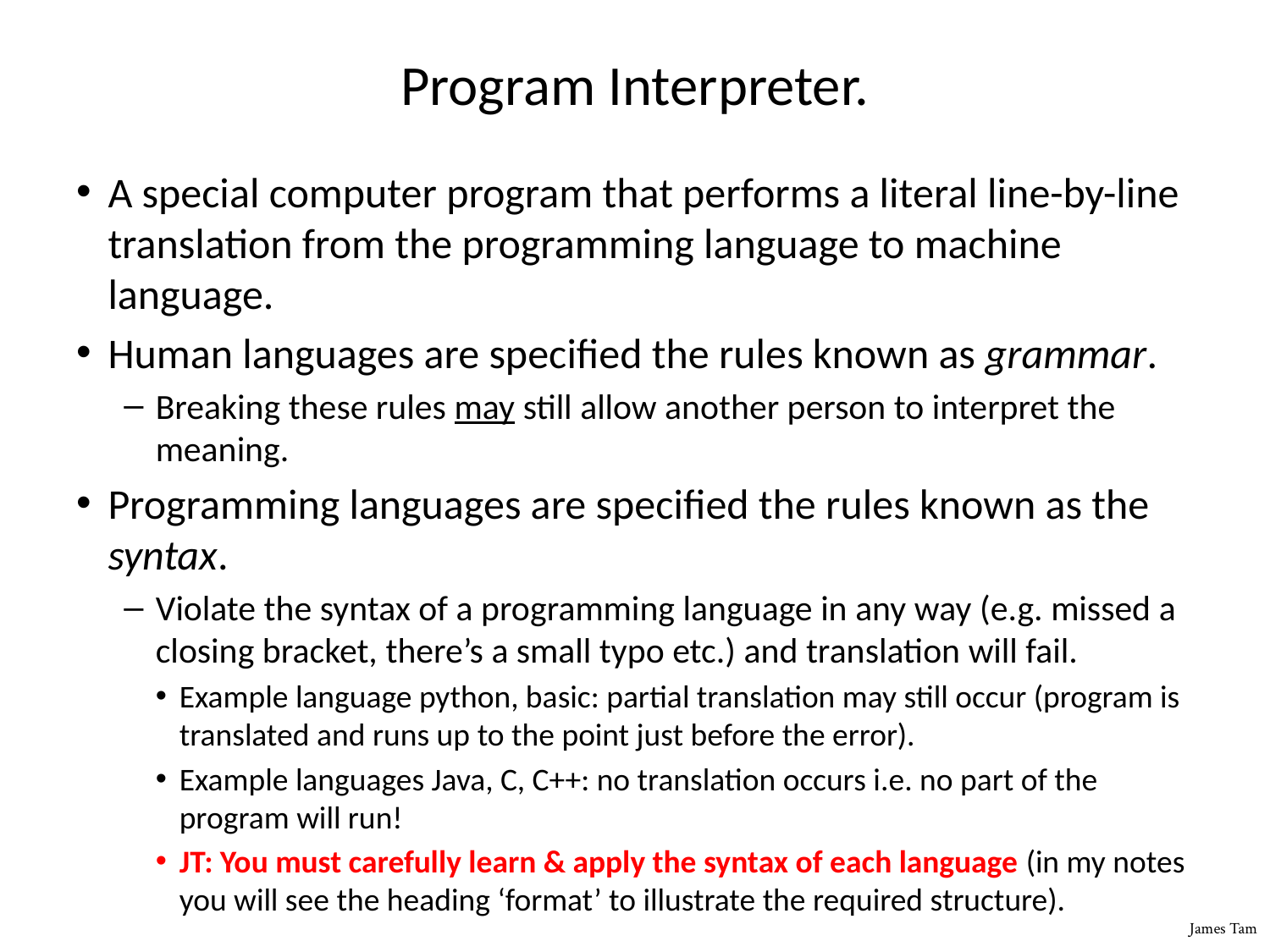

# Program Interpreter.
A special computer program that performs a literal line-by-line translation from the programming language to machine language.
Human languages are specified the rules known as grammar.
Breaking these rules may still allow another person to interpret the meaning.
Programming languages are specified the rules known as the syntax.
Violate the syntax of a programming language in any way (e.g. missed a closing bracket, there’s a small typo etc.) and translation will fail.
Example language python, basic: partial translation may still occur (program is translated and runs up to the point just before the error).
Example languages Java, C, C++: no translation occurs i.e. no part of the program will run!
JT: You must carefully learn & apply the syntax of each language (in my notes you will see the heading ‘format’ to illustrate the required structure).